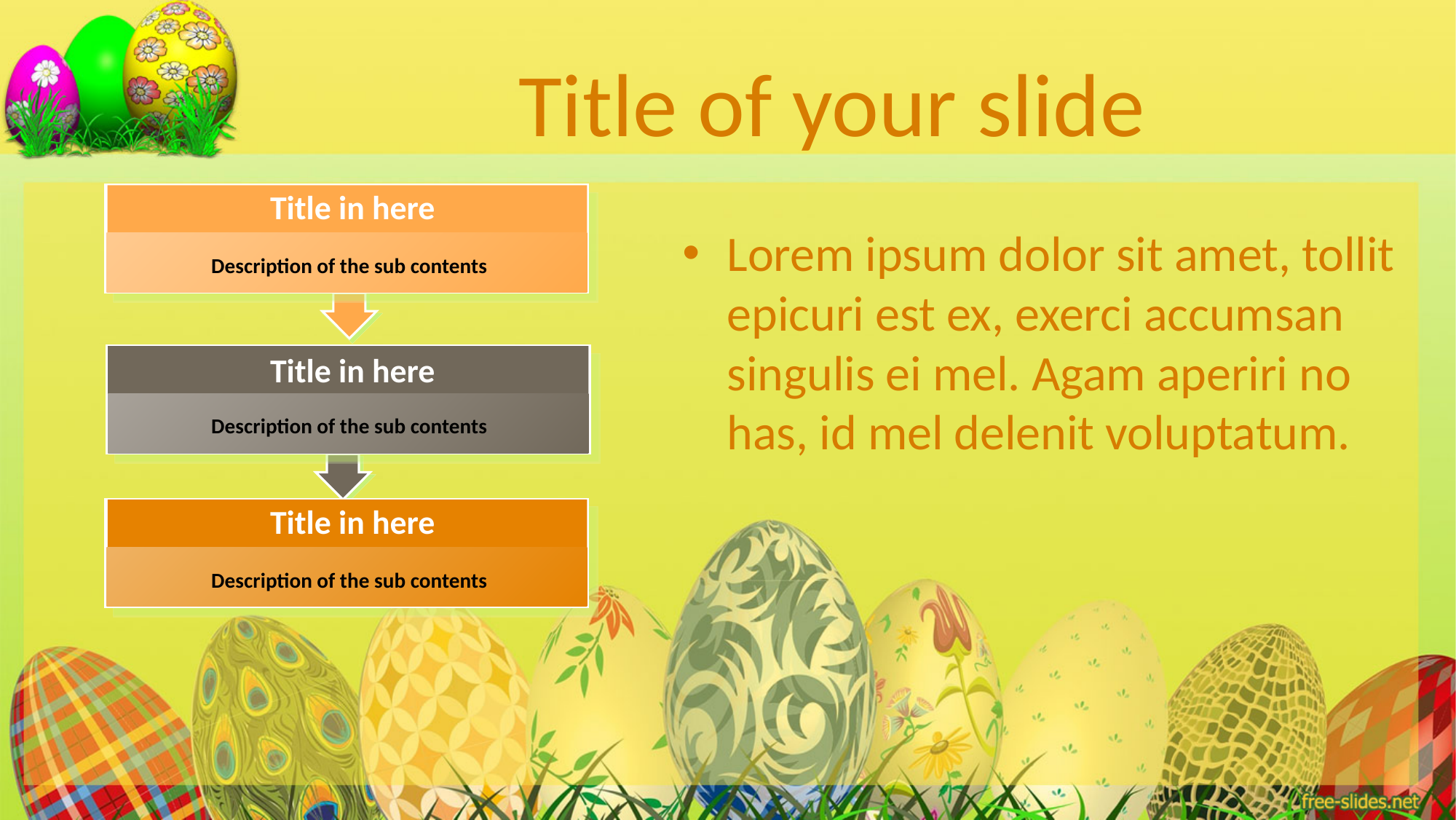

# Title of your slide
Title in here

Lorem ipsum dolor sit amet, tollit epicuri est ex, exerci accumsan singulis ei mel. Agam aperiri no has, id mel delenit voluptatum.

 Description of the sub contents

Title in here

 Description of the sub contents

Title in here

 Description of the sub contents